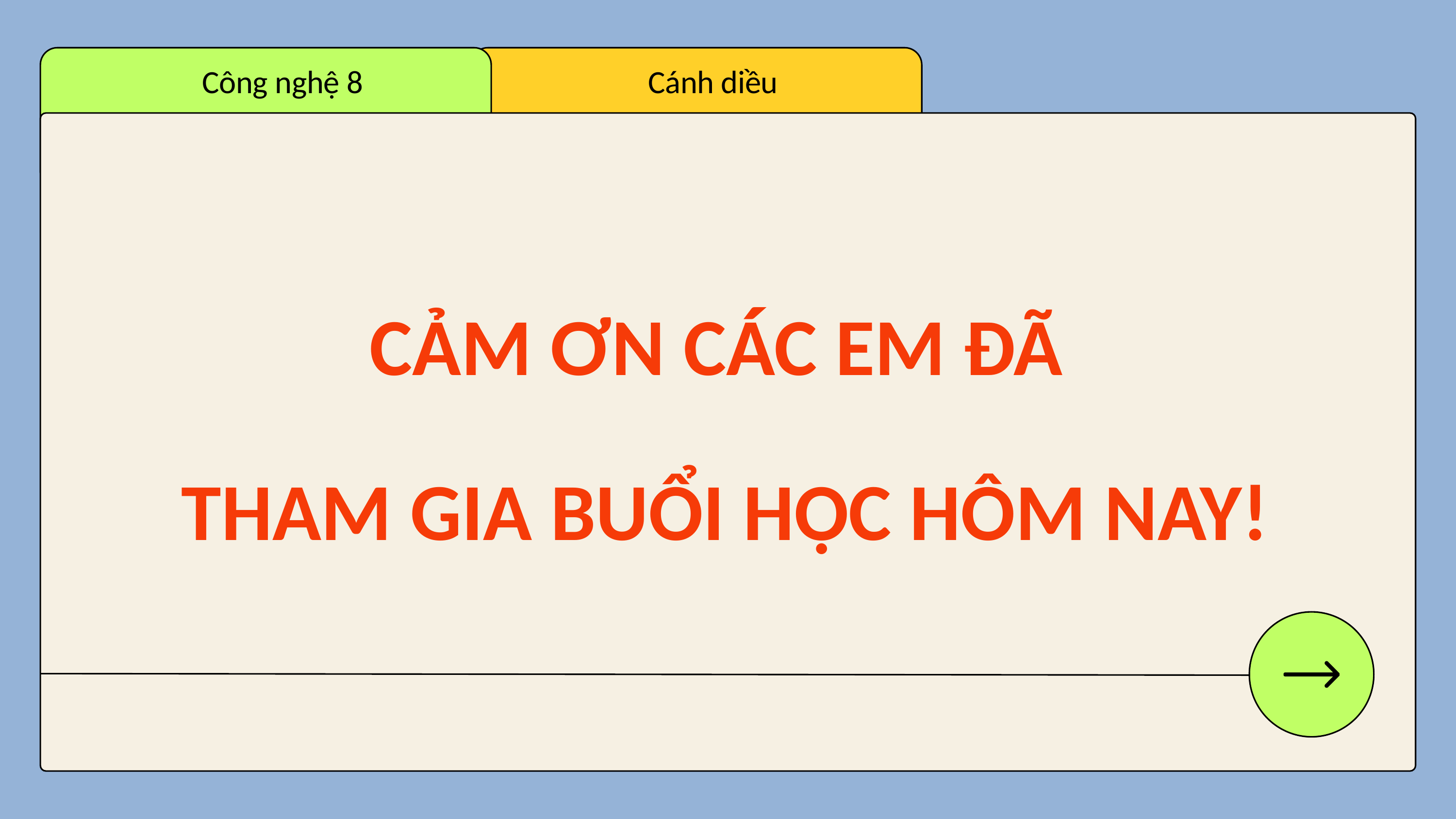

Công nghệ 8
Cánh diều

CẢM ƠN CÁC EM ĐÃ
THAM GIA BUỔI HỌC HÔM NAY!